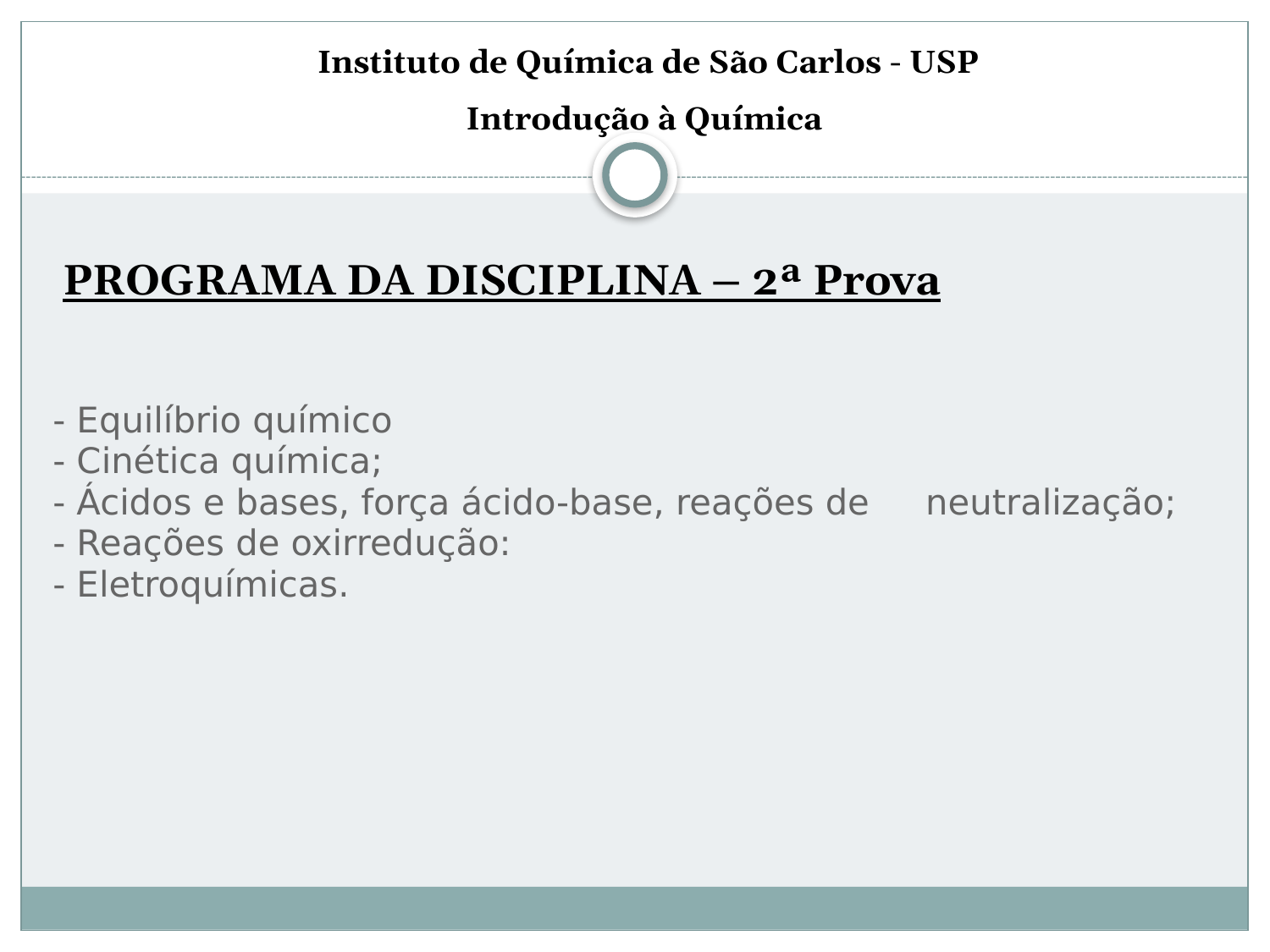

Instituto de Química de São Carlos - USP
Introdução à Química
PROGRAMA DA DISCIPLINA – 2ª Prova

| - Equilíbrio químico - Cinética química; - Ácidos e bases, força ácido-base, reações de neutralização; - Reações de oxirredução: - Eletroquímicas. |
| --- |
|  |